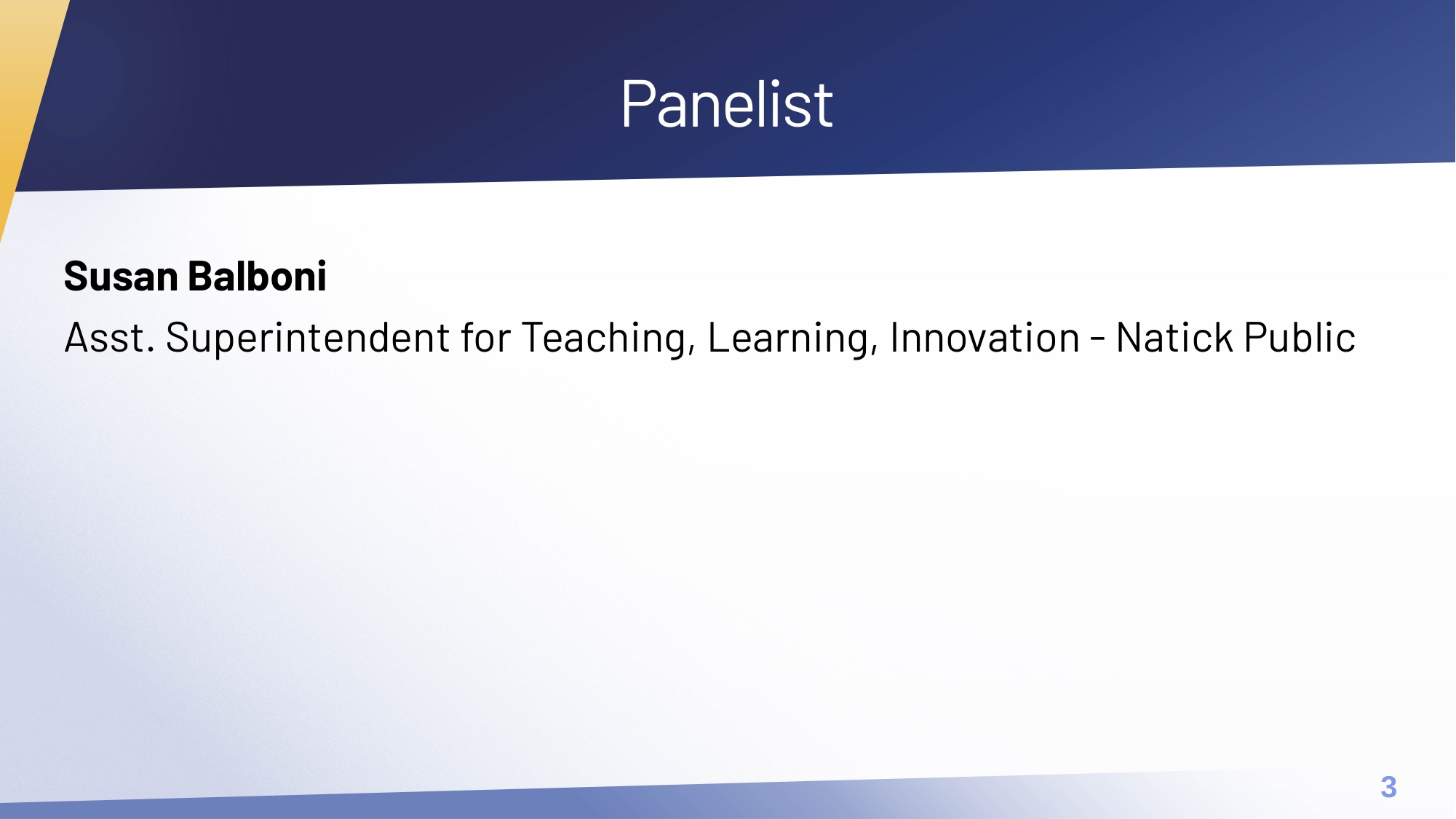

# Panelist
Susan Balboni
Asst. Superintendent for Teaching, Learning, Innovation - Natick Public